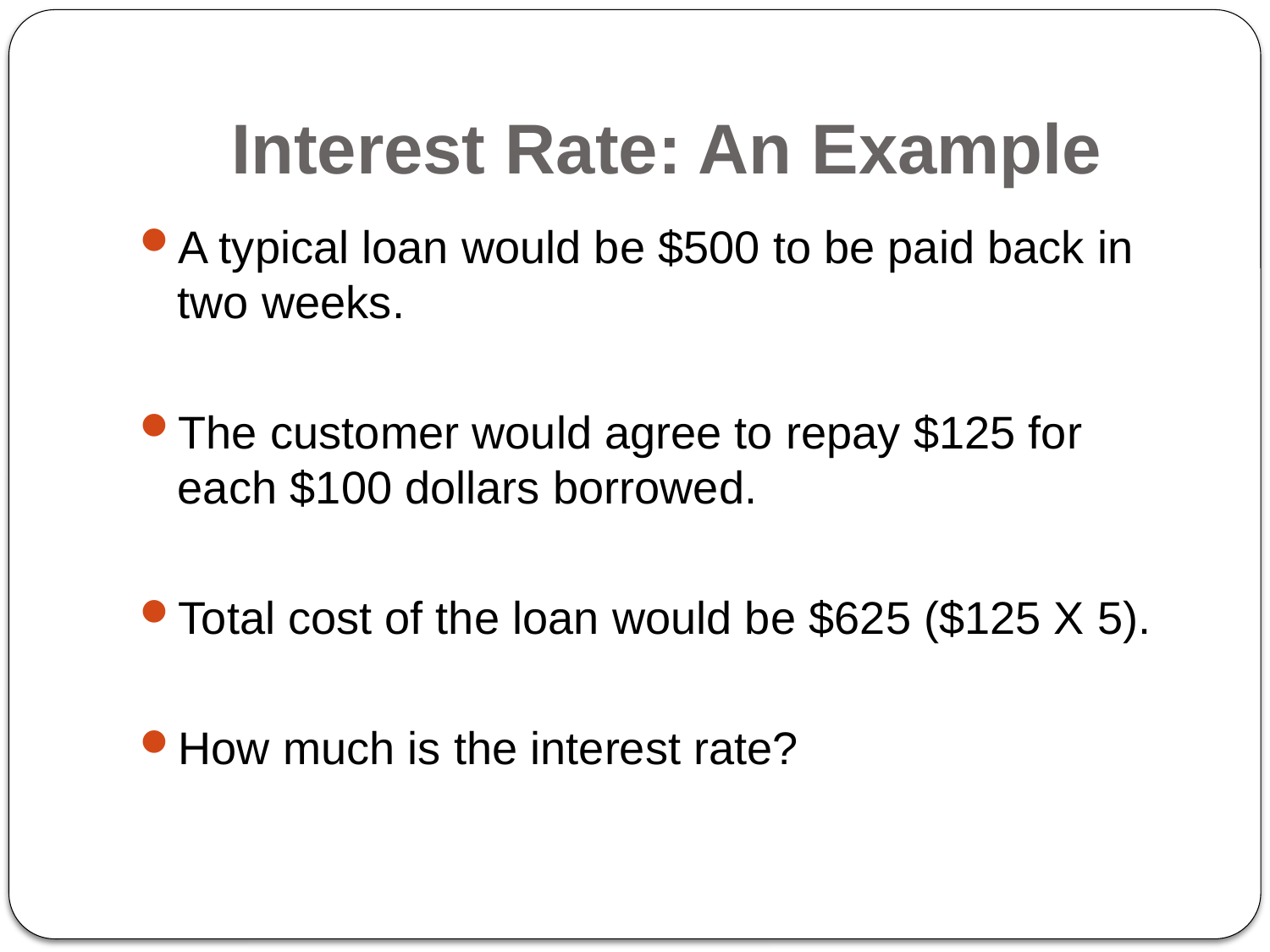

# Interest Rate: An Example
A typical loan would be $500 to be paid back in two weeks.

The customer would agree to repay $125 for each $100 dollars borrowed.

Total cost of the loan would be $625 ($125 X 5).

How much is the interest rate?